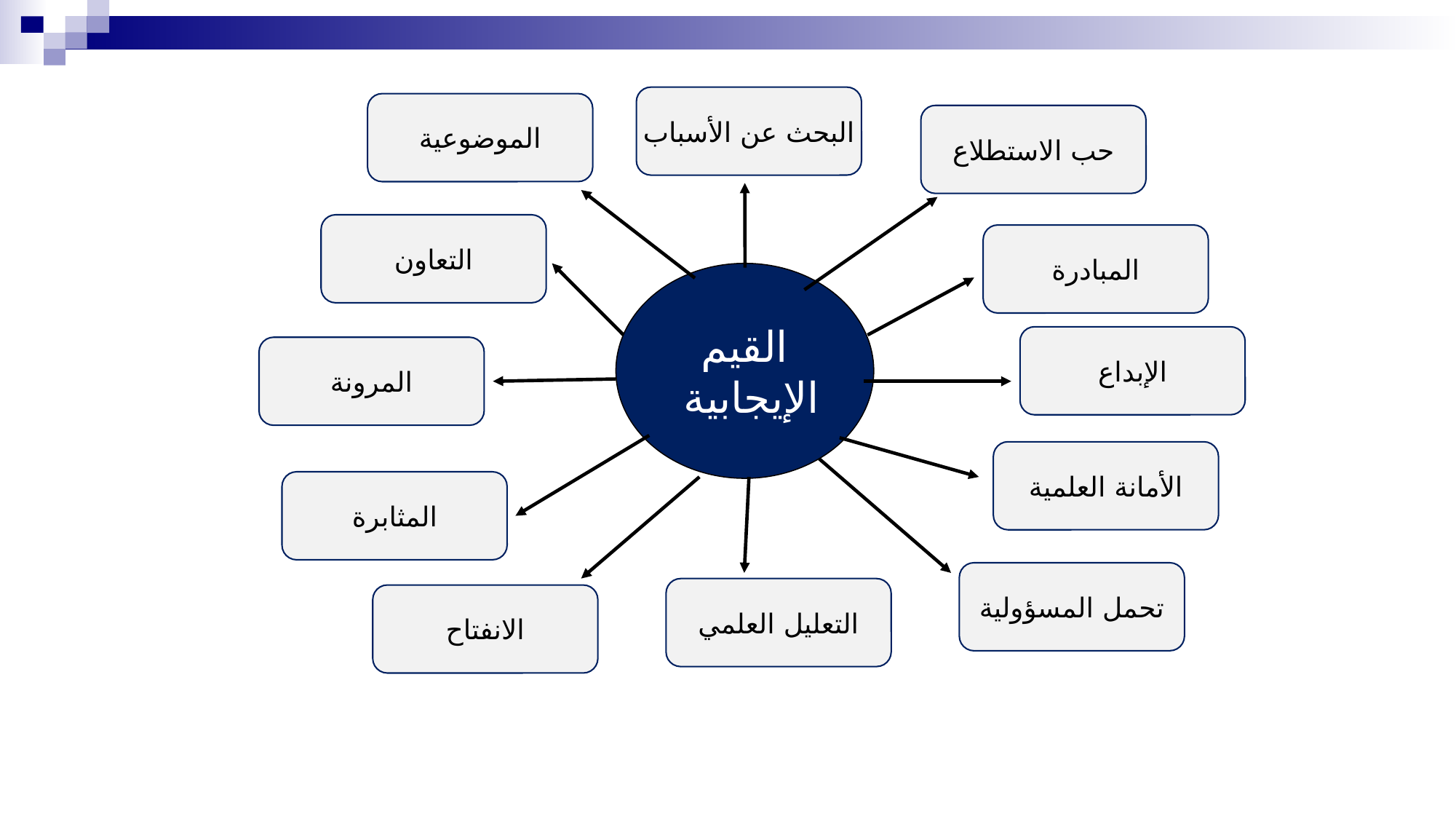

البحث عن الأسباب
الموضوعية
حب الاستطلاع
التعاون
المبادرة
القيم
 الإيجابية
الإبداع
المرونة
الأمانة العلمية
المثابرة
تحمل المسؤولية
التعليل العلمي
الانفتاح